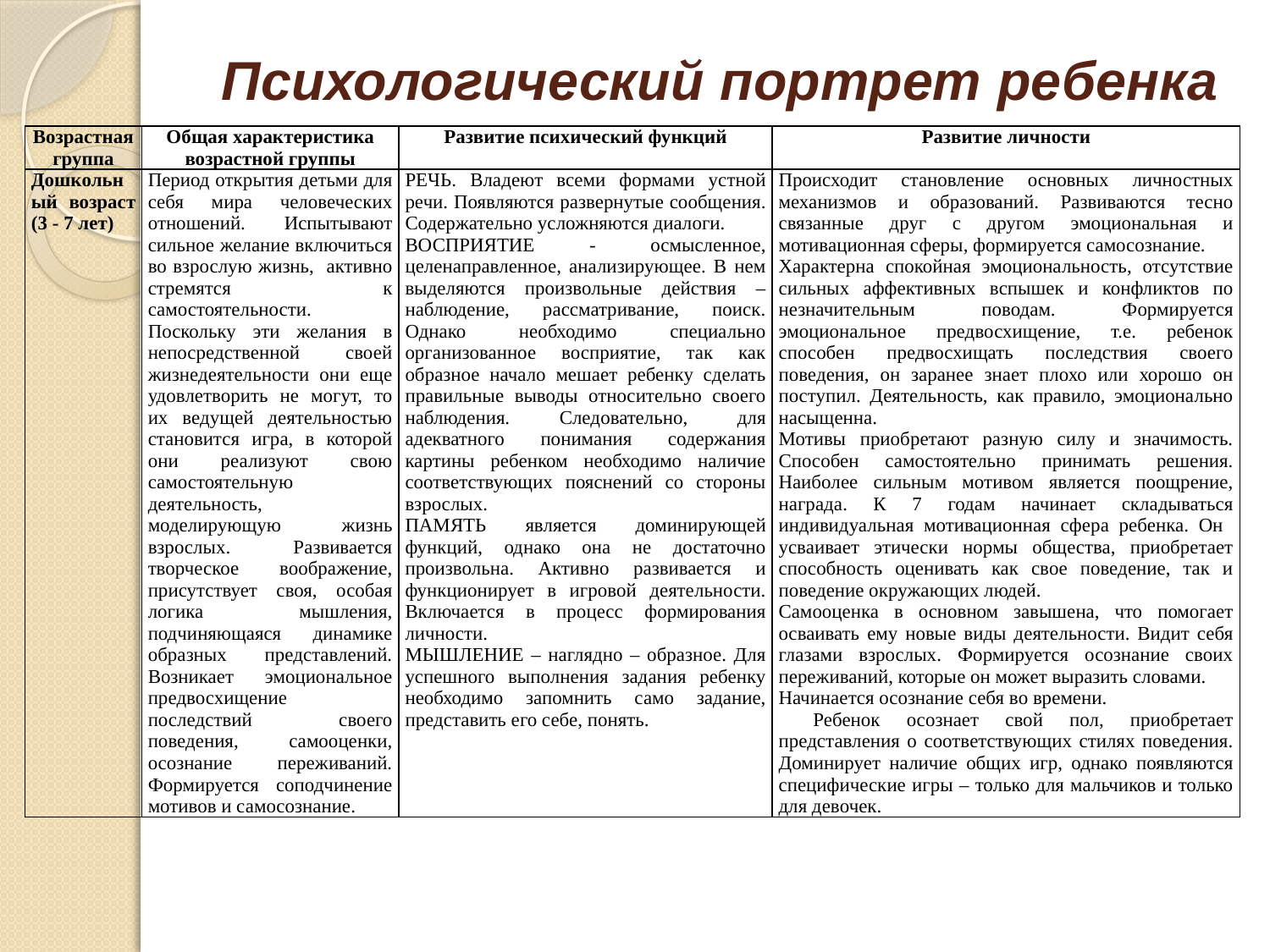

# Психологический портрет ребенка
| Возрастная группа | Общая характеристика возрастной группы | Развитие психический функций | Развитие личности |
| --- | --- | --- | --- |
| Дошкольный возраст (3 - 7 лет) | Период открытия детьми для себя мира человеческих отношений. Испытывают сильное желание включиться во взрослую жизнь, активно стремятся к самостоятельности. Поскольку эти желания в непосредственной своей жизнедеятельности они еще удовлетворить не могут, то их ведущей деятельностью становится игра, в которой они реализуют свою самостоятельную деятельность, моделирующую жизнь взрослых. Развивается творческое воображение, присутствует своя, особая логика мышления, подчиняющаяся динамике образных представлений. Возникает эмоциональное предвосхищение последствий своего поведения, самооценки, осознание переживаний. Формируется соподчинение мотивов и самосознание. | РЕЧЬ. Владеют всеми формами устной речи. Появляются развернутые сообщения. Содержательно усложняются диалоги. ВОСПРИЯТИЕ - осмысленное, целенаправленное, анализирующее. В нем выделяются произвольные действия – наблюдение, рассматривание, поиск. Однако необходимо специально организованное восприятие, так как образное начало мешает ребенку сделать правильные выводы относительно своего наблюдения. Следовательно, для адекватного понимания содержания картины ребенком необходимо наличие соответствующих пояснений со стороны взрослых. ПАМЯТЬ является доминирующей функций, однако она не достаточно произвольна. Активно развивается и функционирует в игровой деятельности. Включается в процесс формирования личности. МЫШЛЕНИЕ – наглядно – образное. Для успешного выполнения задания ребенку необходимо запомнить само задание, представить его себе, понять. | Происходит становление основных личностных механизмов и образований. Развиваются тесно связанные друг с другом эмоциональная и мотивационная сферы, формируется самосознание. Характерна спокойная эмоциональность, отсутствие сильных аффективных вспышек и конфликтов по незначительным поводам. Формируется эмоциональное предвосхищение, т.е. ребенок способен предвосхищать последствия своего поведения, он заранее знает плохо или хорошо он поступил. Деятельность, как правило, эмоционально насыщенна. Мотивы приобретают разную силу и значимость. Способен самостоятельно принимать решения. Наиболее сильным мотивом является поощрение, награда. К 7 годам начинает складываться индивидуальная мотивационная сфера ребенка. Он усваивает этически нормы общества, приобретает способность оценивать как свое поведение, так и поведение окружающих людей. Самооценка в основном завышена, что помогает осваивать ему новые виды деятельности. Видит себя глазами взрослых. Формируется осознание своих переживаний, которые он может выразить словами. Начинается осознание себя во времени. Ребенок осознает свой пол, приобретает представления о соответствующих стилях поведения. Доминирует наличие общих игр, однако появляются специфические игры – только для мальчиков и только для девочек. |